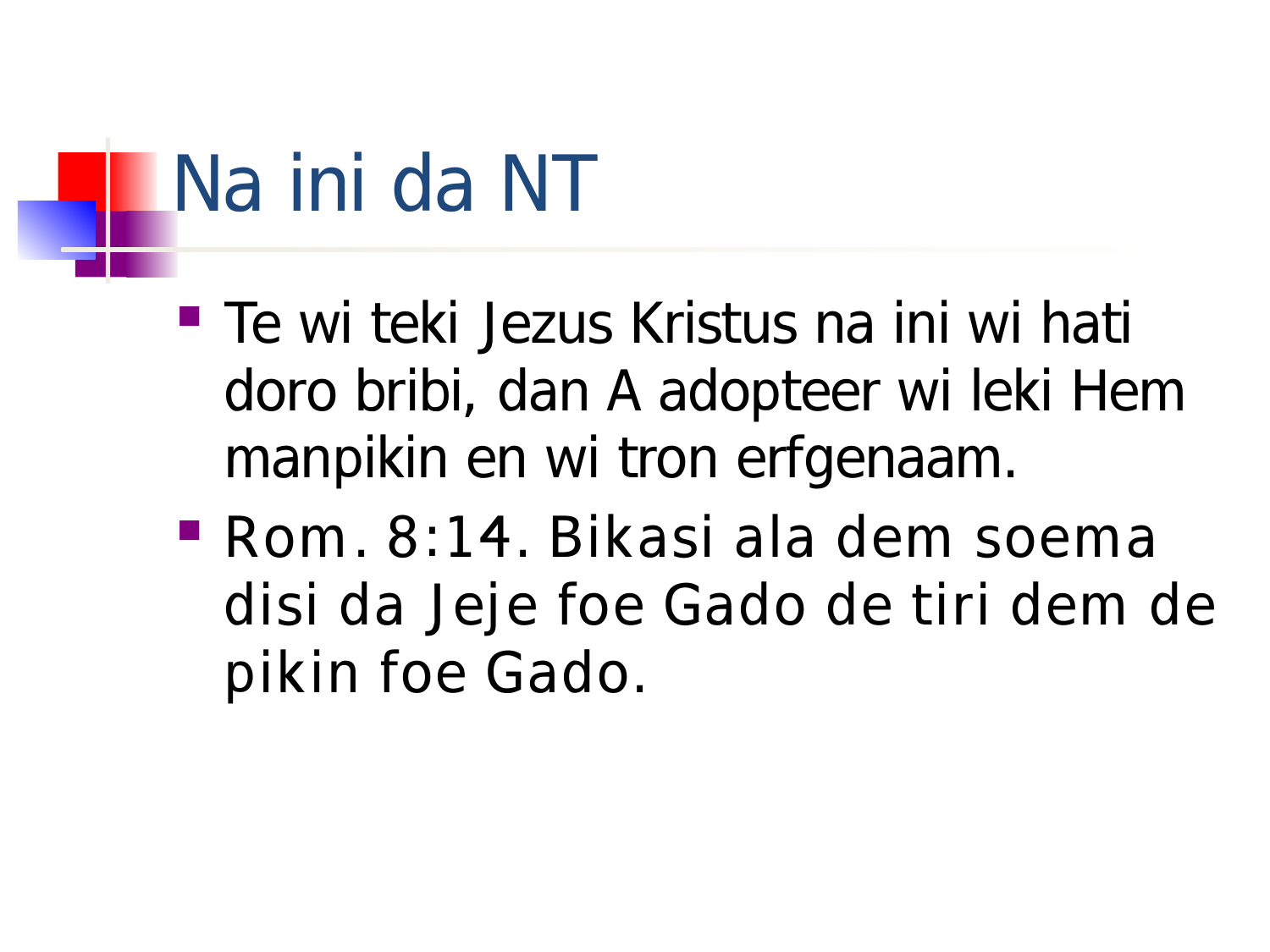

# Na ini da NT
Te wi teki Jezus Kristus na ini wi hati doro bribi, dan A adopteer wi leki Hem manpikin en wi tron erfgenaam.
Rom. 8:14. Bikasi ala dem soema disi da Jeje foe Gado de tiri dem de pikin foe Gado.